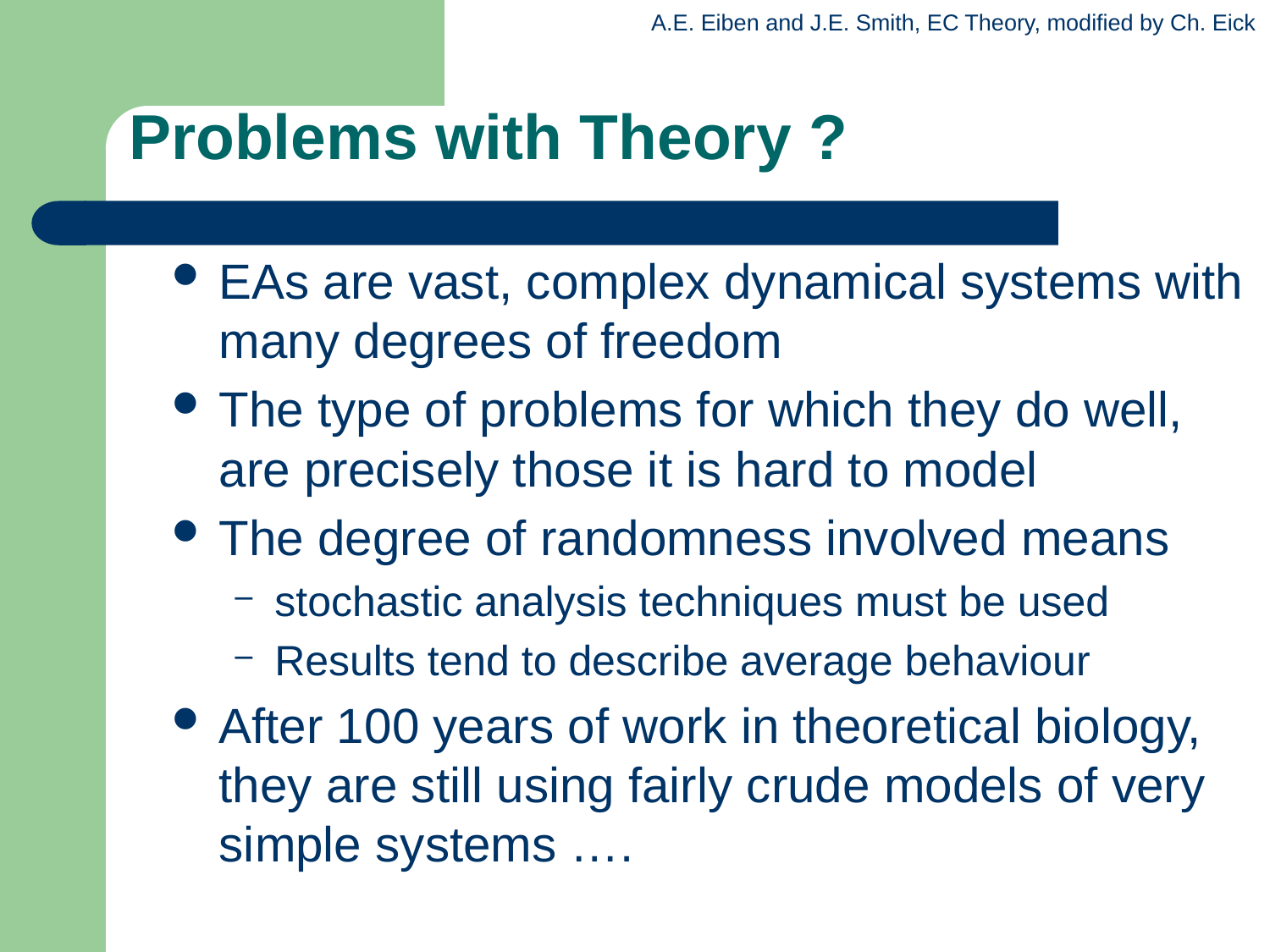

# Problems with Theory ?
EAs are vast, complex dynamical systems with many degrees of freedom
The type of problems for which they do well, are precisely those it is hard to model
The degree of randomness involved means
stochastic analysis techniques must be used
Results tend to describe average behaviour
After 100 years of work in theoretical biology, they are still using fairly crude models of very simple systems ….